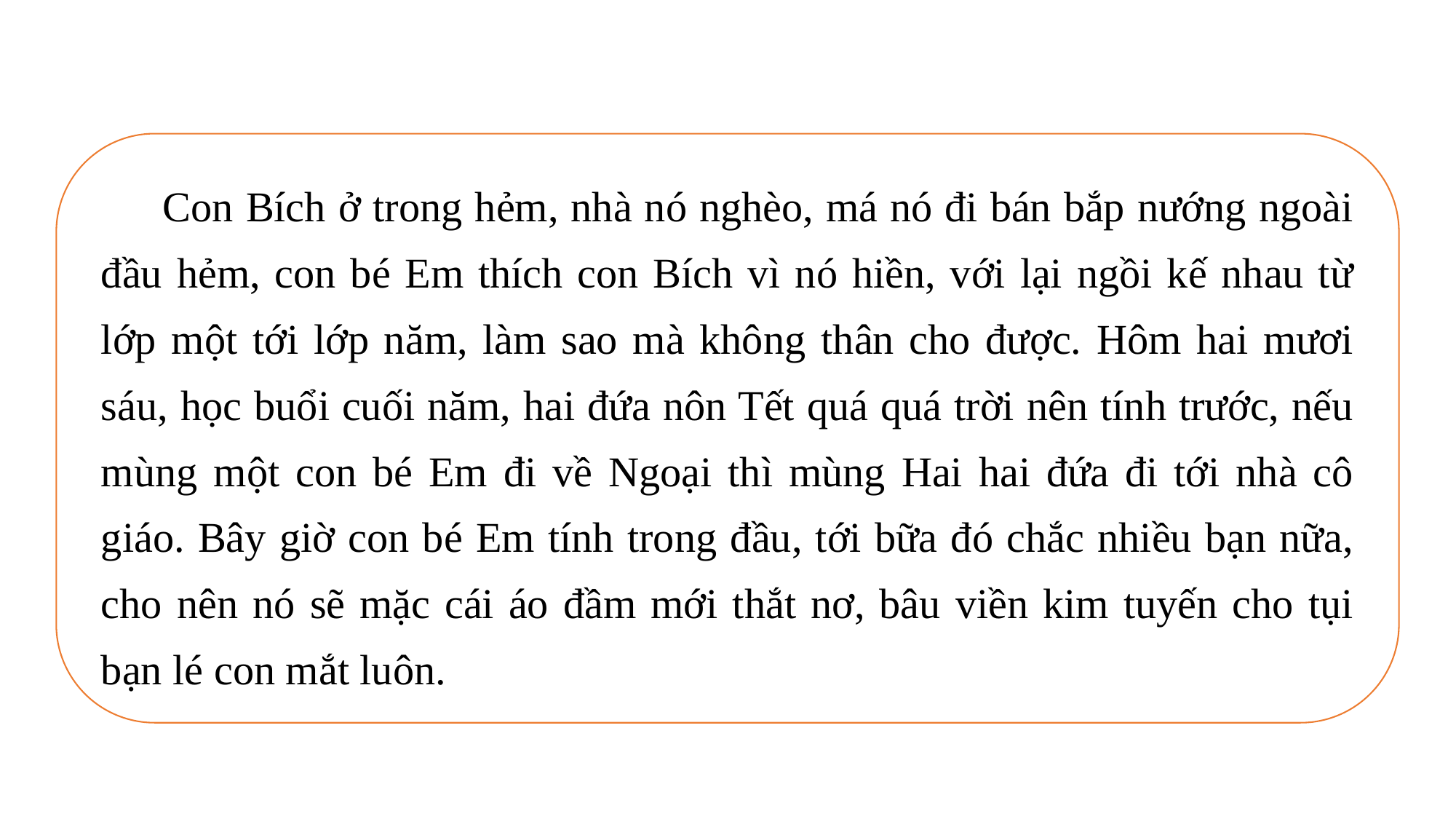

Con Bích ở trong hẻm, nhà nó nghèo, má nó đi bán bắp nướng ngoài đầu hẻm, con bé Em thích con Bích vì nó hiền, với lại ngồi kế nhau từ lớp một tới lớp năm, làm sao mà không thân cho được. Hôm hai mươi sáu, học buổi cuối năm, hai đứa nôn Tết quá quá trời nên tính trước, nếu mùng một con bé Em đi về Ngoại thì mùng Hai hai đứa đi tới nhà cô giáo. Bây giờ con bé Em tính trong đầu, tới bữa đó chắc nhiều bạn nữa, cho nên nó sẽ mặc cái áo đầm mới thắt nơ, bâu viền kim tuyến cho tụi bạn lé con mắt luôn.